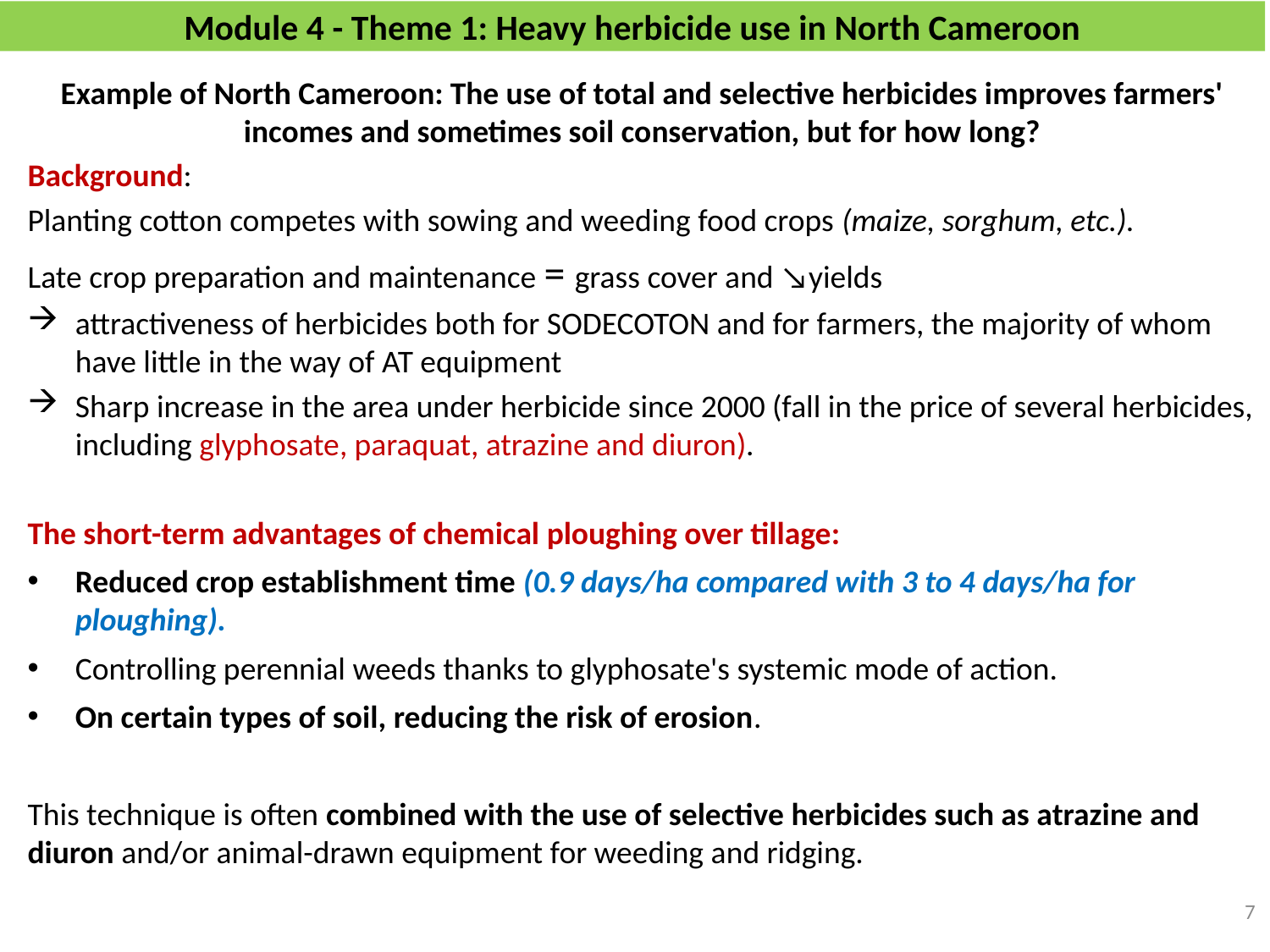

# Module 4 - Theme 1: Heavy herbicide use in North Cameroon
Example of North Cameroon: The use of total and selective herbicides improves farmers' incomes and sometimes soil conservation, but for how long?
Background:
Planting cotton competes with sowing and weeding food crops (maize, sorghum, etc.).
Late crop preparation and maintenance = grass cover and ↘yields
attractiveness of herbicides both for SODECOTON and for farmers, the majority of whom have little in the way of AT equipment
Sharp increase in the area under herbicide since 2000 (fall in the price of several herbicides, including glyphosate, paraquat, atrazine and diuron).

The short-term advantages of chemical ploughing over tillage:
Reduced crop establishment time (0.9 days/ha compared with 3 to 4 days/ha for ploughing).
Controlling perennial weeds thanks to glyphosate's systemic mode of action.
On certain types of soil, reducing the risk of erosion.

This technique is often combined with the use of selective herbicides such as atrazine and diuron and/or animal-drawn equipment for weeding and ridging.

7